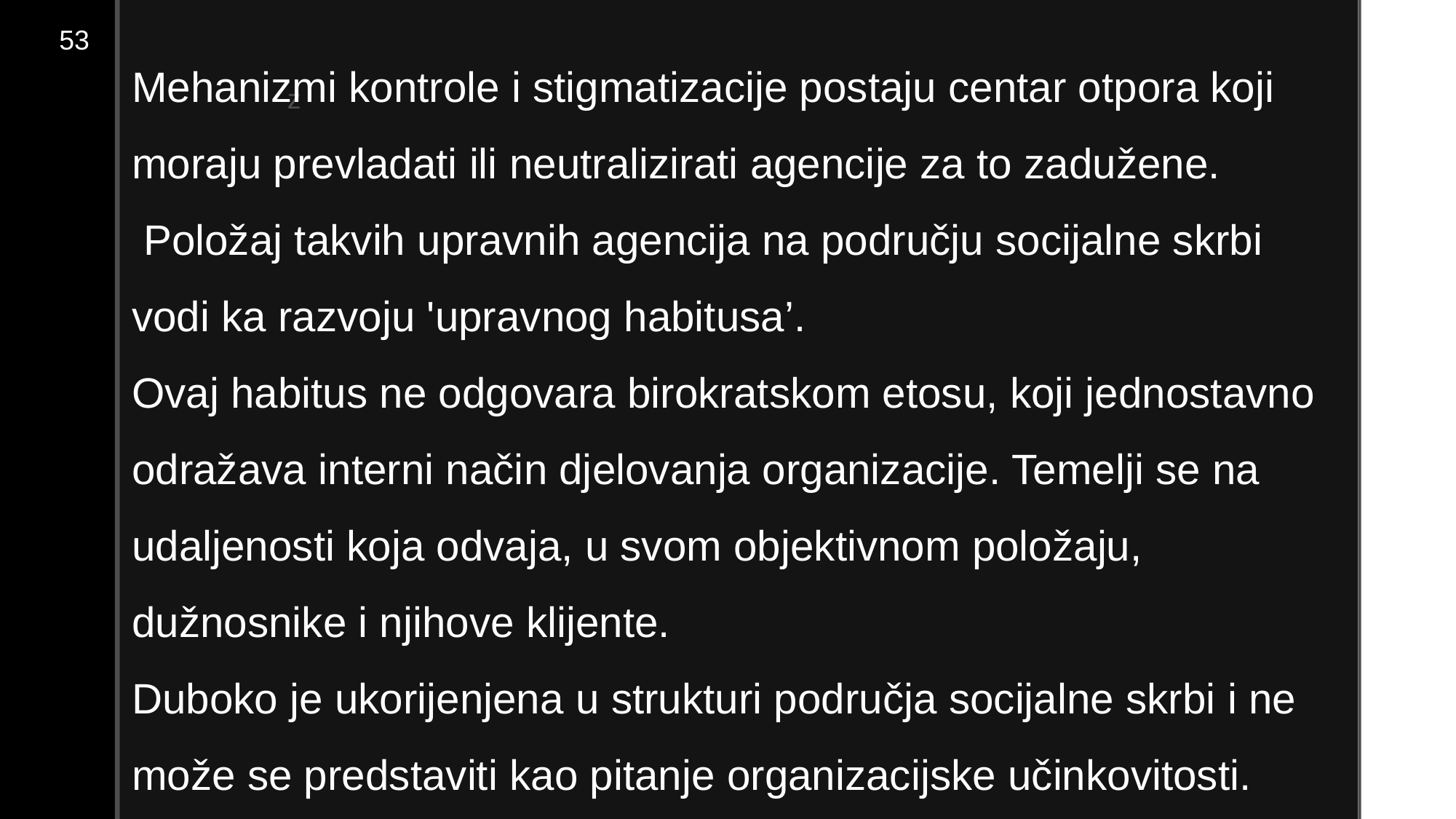

53
Mehanizmi kontrole i stigmatizacije postaju centar otpora koji moraju prevladati ili neutralizirati agencije za to zadužene.
 Položaj takvih upravnih agencija na području socijalne skrbi vodi ka razvoju 'upravnog habitusa’.
Ovaj habitus ne odgovara birokratskom etosu, koji jednostavno odražava interni način djelovanja organizacije. Temelji se na udaljenosti koja odvaja, u svom objektivnom položaju, dužnosnike i njihove klijente.
Duboko je ukorijenjena u strukturi područja socijalne skrbi i ne može se predstaviti kao pitanje organizacijske učinkovitosti.